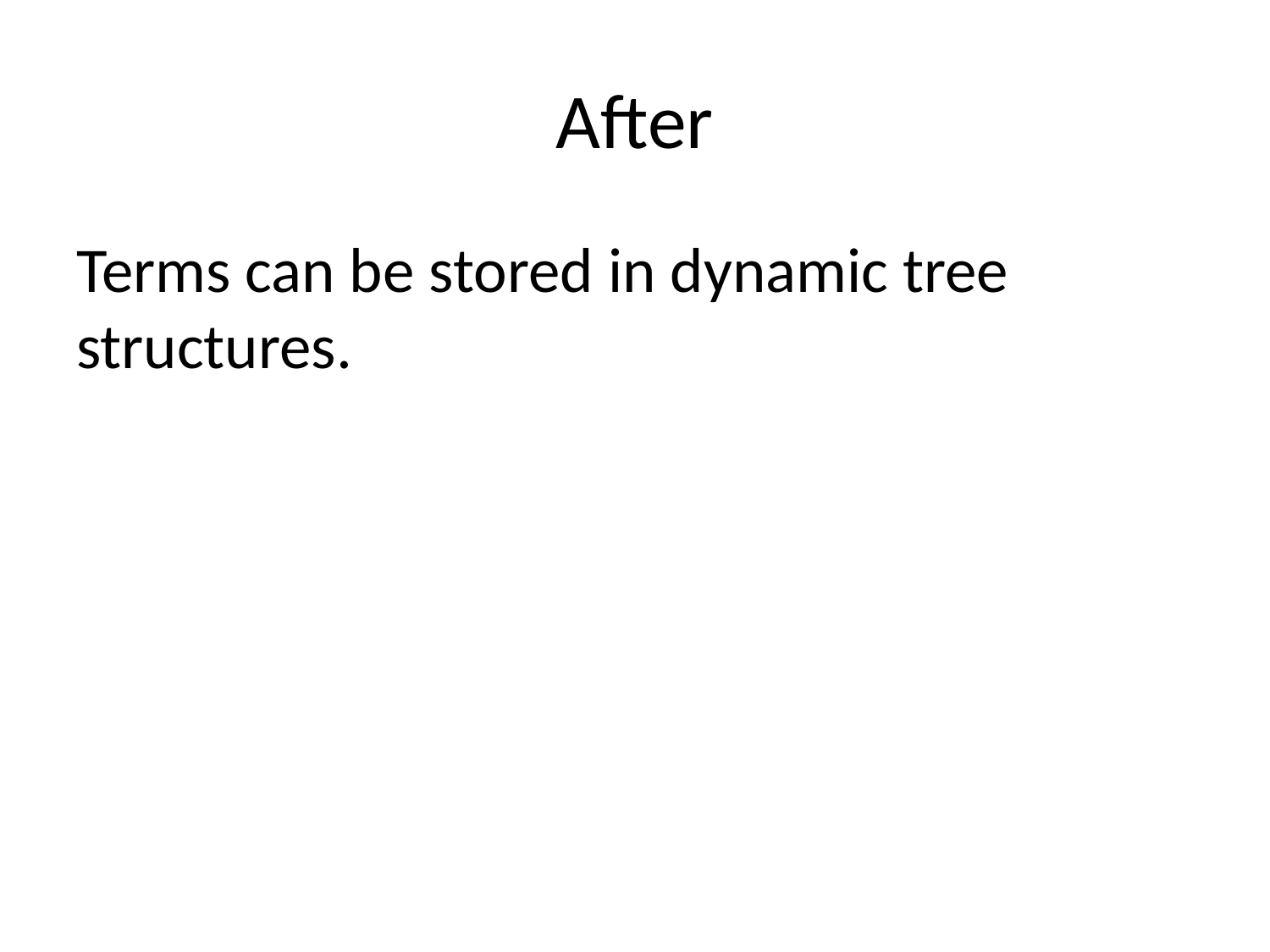

# After
Terms can be stored in dynamic tree structures.